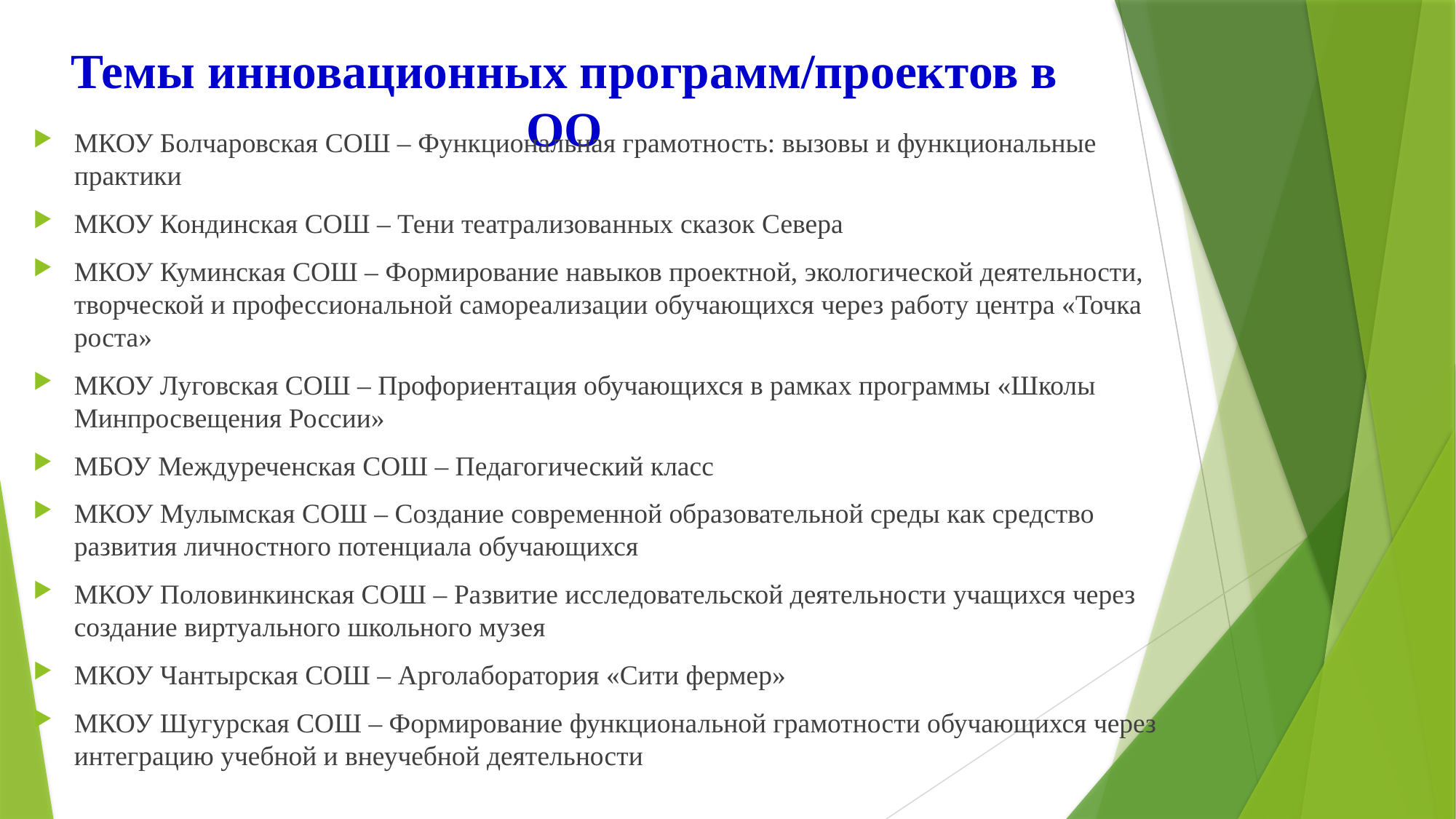

# Темы инновационных программ/проектов в ОО
МКОУ Болчаровская СОШ – Функциональная грамотность: вызовы и функциональные практики
МКОУ Кондинская СОШ – Тени театрализованных сказок Севера
МКОУ Куминская СОШ – Формирование навыков проектной, экологической деятельности, творческой и профессиональной самореализации обучающихся через работу центра «Точка роста»
МКОУ Луговская СОШ – Профориентация обучающихся в рамках программы «Школы Минпросвещения России»
МБОУ Междуреченская СОШ – Педагогический класс
МКОУ Мулымская СОШ – Создание современной образовательной среды как средство развития личностного потенциала обучающихся
МКОУ Половинкинская СОШ – Развитие исследовательской деятельности учащихся через создание виртуального школьного музея
МКОУ Чантырская СОШ – Арголаборатория «Сити фермер»
МКОУ Шугурская СОШ – Формирование функциональной грамотности обучающихся через интеграцию учебной и внеучебной деятельности